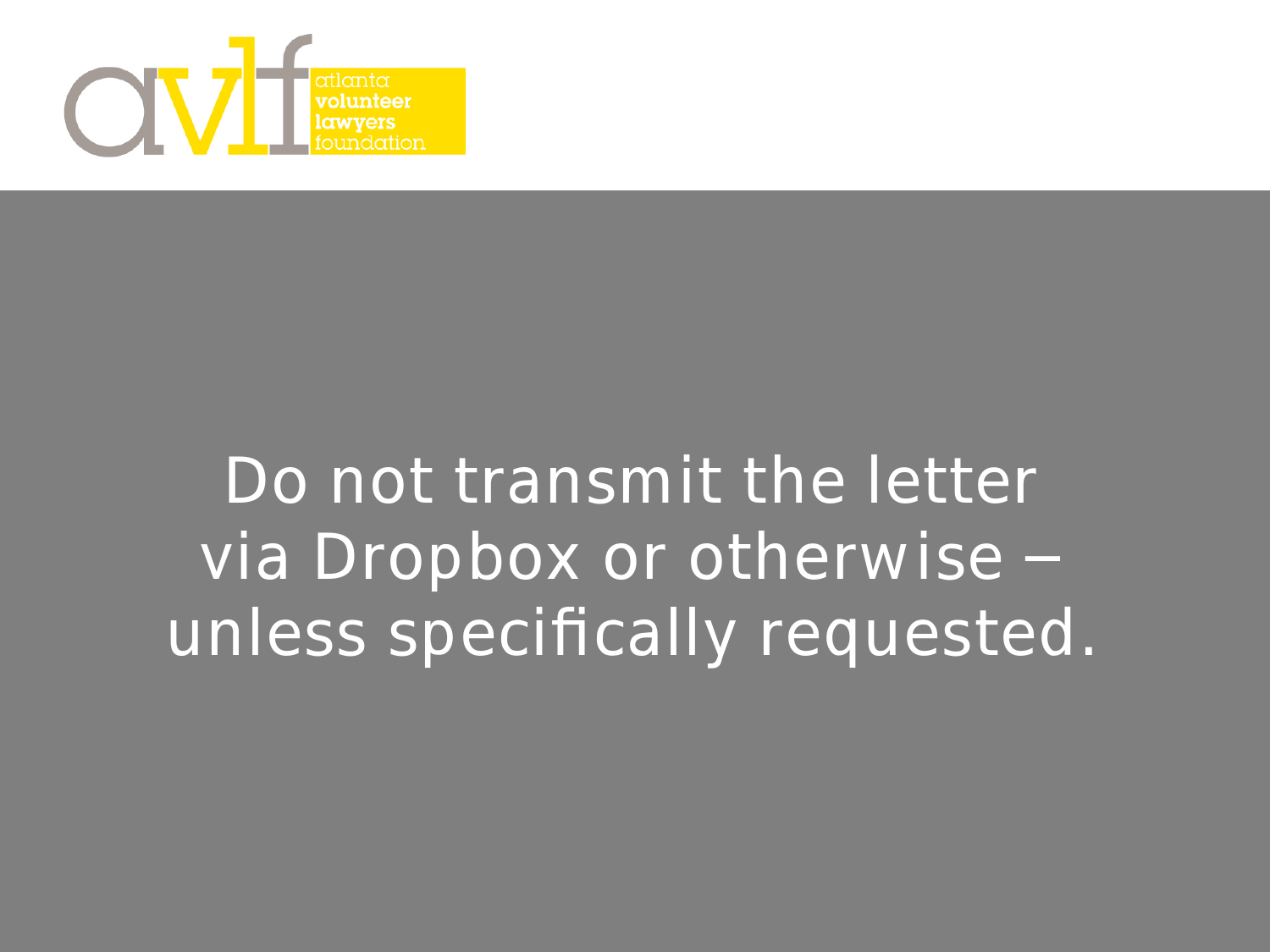

Do not transmit the letter
via Dropbox or otherwise –
unless specifically requested.